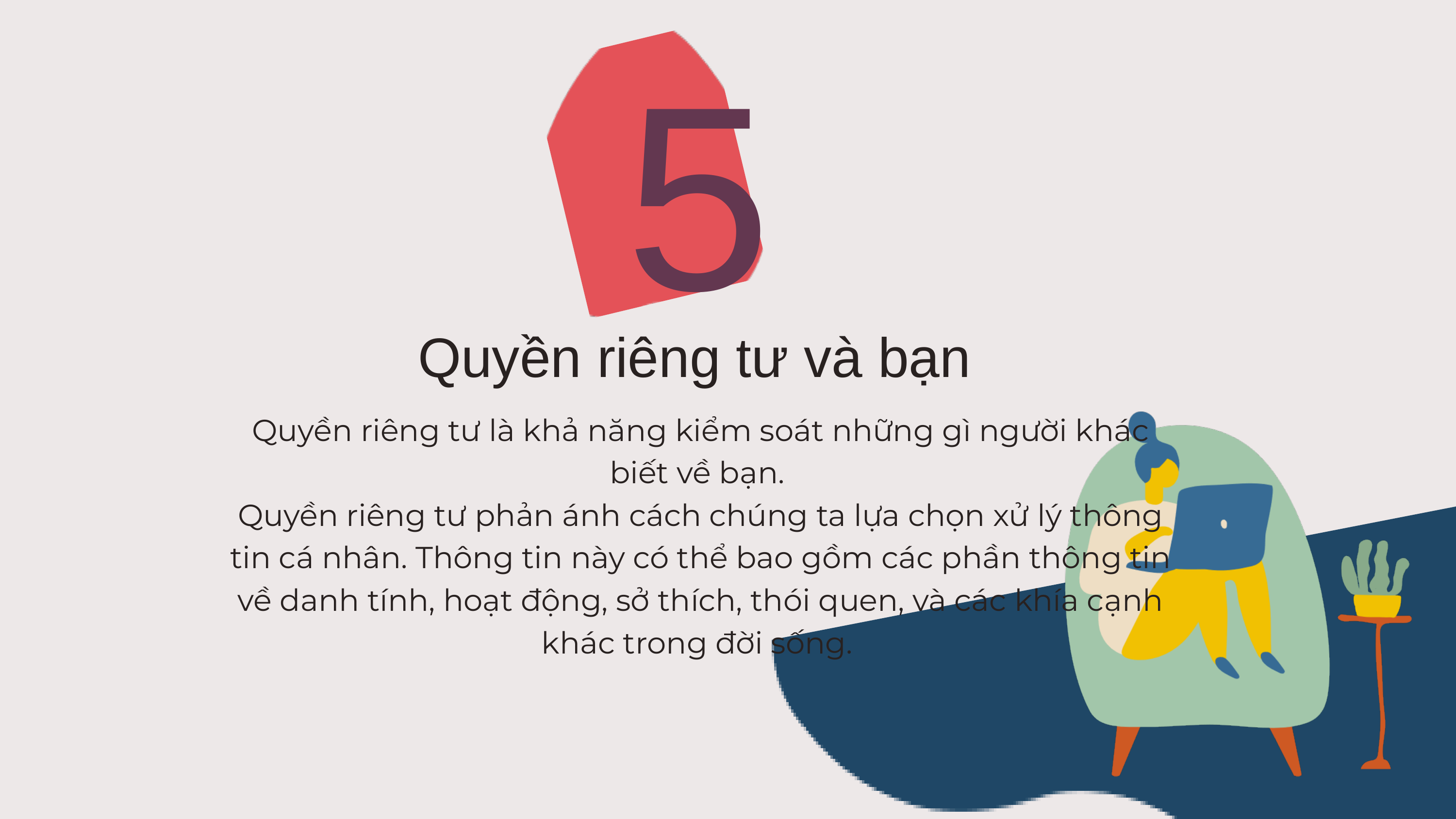

5

Quyền riêng tư và bạn
Quyền riêng tư là khả năng kiểm soát những gì người khác biết về bạn.
Quyền riêng tư phản ánh cách chúng ta lựa chọn xử lý thông tin cá nhân. Thông tin này có thể bao gồm các phần thông tin về danh tính, hoạt động, sở thích, thói quen, và các khía cạnh khác trong đời sống.